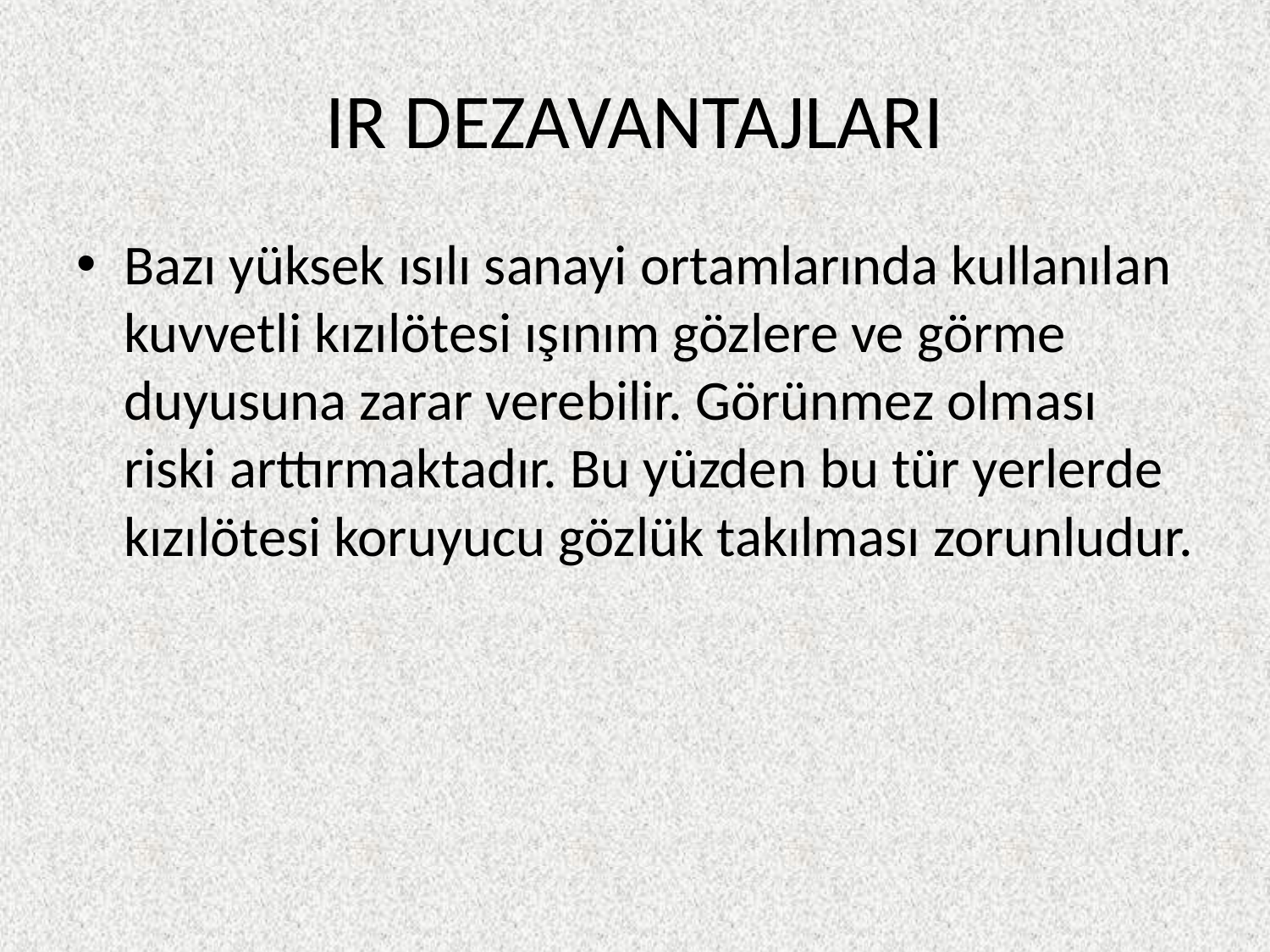

# IR DEZAVANTAJLARI
Bazı yüksek ısılı sanayi ortamlarında kullanılan kuvvetli kızılötesi ışınım gözlere ve görme duyusuna zarar verebilir. Görünmez olması riski arttırmaktadır. Bu yüzden bu tür yerlerde kızılötesi koruyucu gözlük takılması zorunludur.